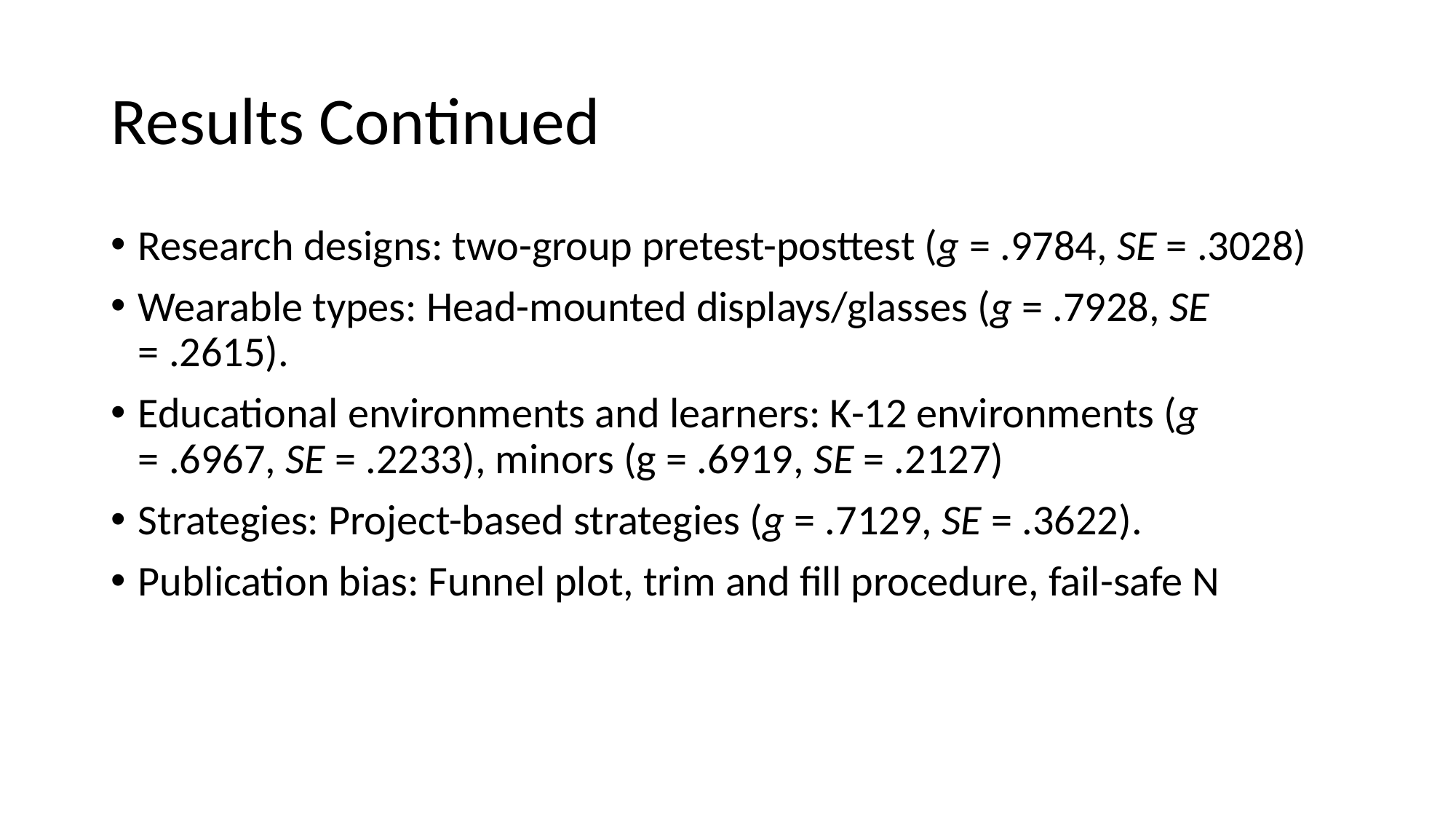

# Results Continued
Research designs: two-group pretest-posttest (g = .9784, SE = .3028)
Wearable types: Head-mounted displays/glasses (g = .7928, SE = .2615).
Educational environments and learners: K-12 environments (g = .6967, SE = .2233), minors (g = .6919, SE = .2127)
Strategies: Project-based strategies (g = .7129, SE = .3622).
Publication bias: Funnel plot, trim and fill procedure, fail-safe N